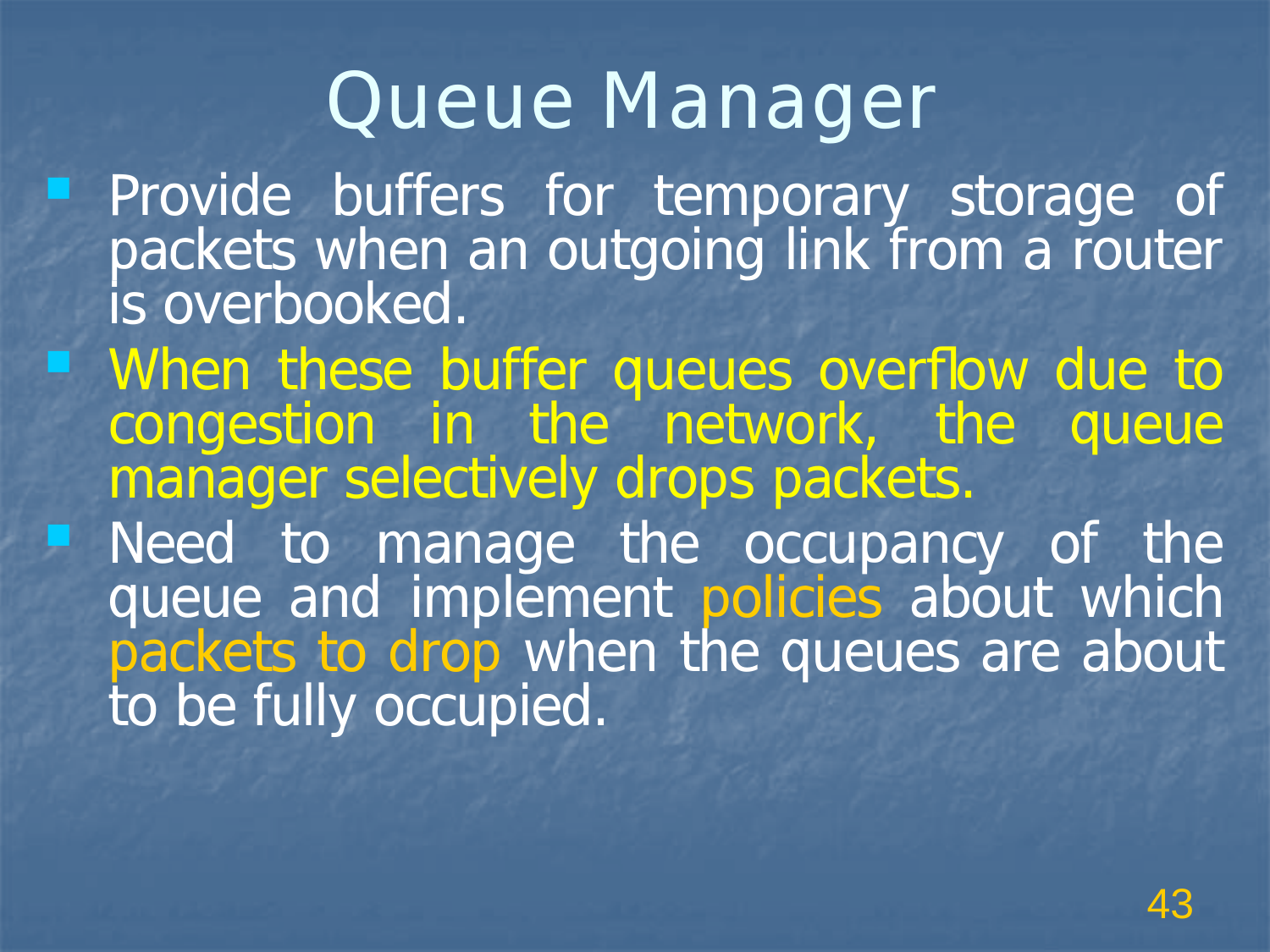

# Queue Manager
Provide buffers for temporary storage of packets when an outgoing link from a router is overbooked.
When these buffer queues overflow due to congestion in the network, the queue manager selectively drops packets.
Need to manage the occupancy of the queue and implement policies about which packets to drop when the queues are about to be fully occupied.
43